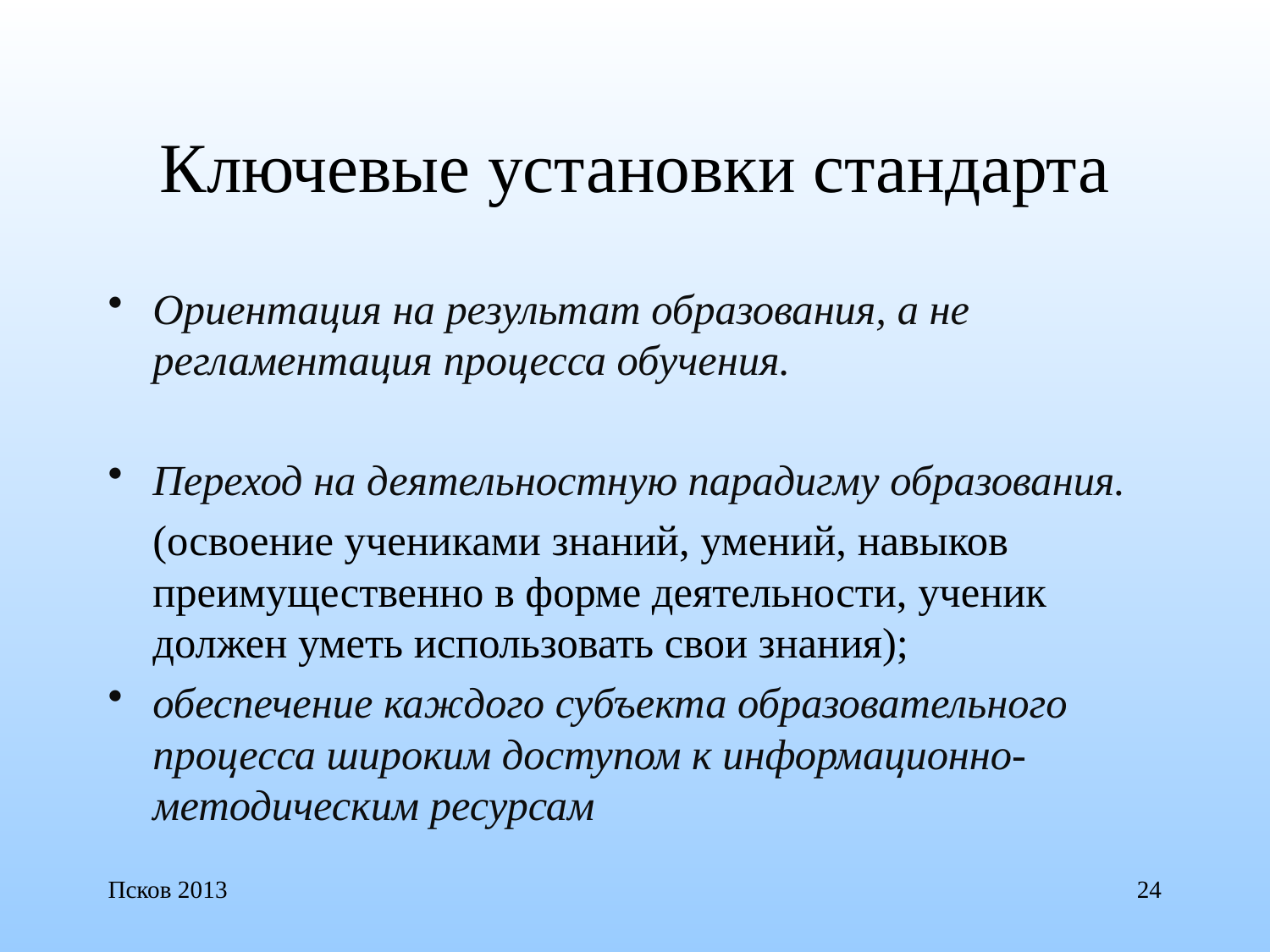

# Ключевые установки стандарта
Ориентация на результат образования, а не регламентация процесса обучения.

Переход на деятельностную парадигму образования.
	(освоение учениками знаний, умений, навыков преимущественно в форме деятельности, ученик должен уметь использовать свои знания);
обеспечение каждого субъекта образовательного процесса широким доступом к информационно-методическим ресурсам
Псков 2013
24